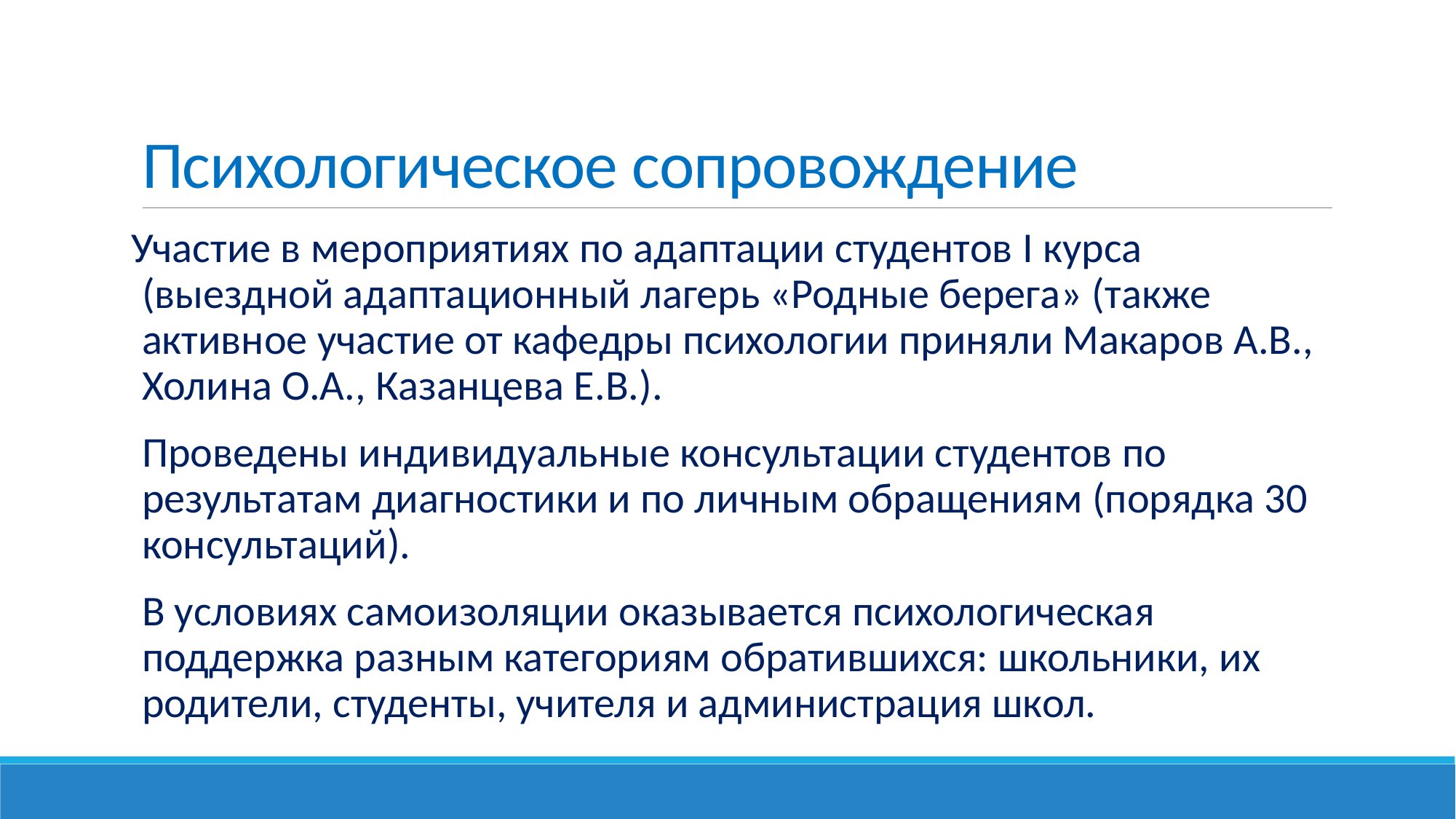

# Психологическое сопровождение
Участие в мероприятиях по адаптации студентов I курса (выездной адаптационный лагерь «Родные берега» (также активное участие от кафедры психологии приняли Макаров А.В., Холина О.А., Казанцева Е.В.).
Проведены индивидуальные консультации студентов по результатам диагностики и по личным обращениям (порядка 30 консультаций).
В условиях самоизоляции оказывается психологическая поддержка разным категориям обратившихся: школьники, их родители, студенты, учителя и администрация школ.